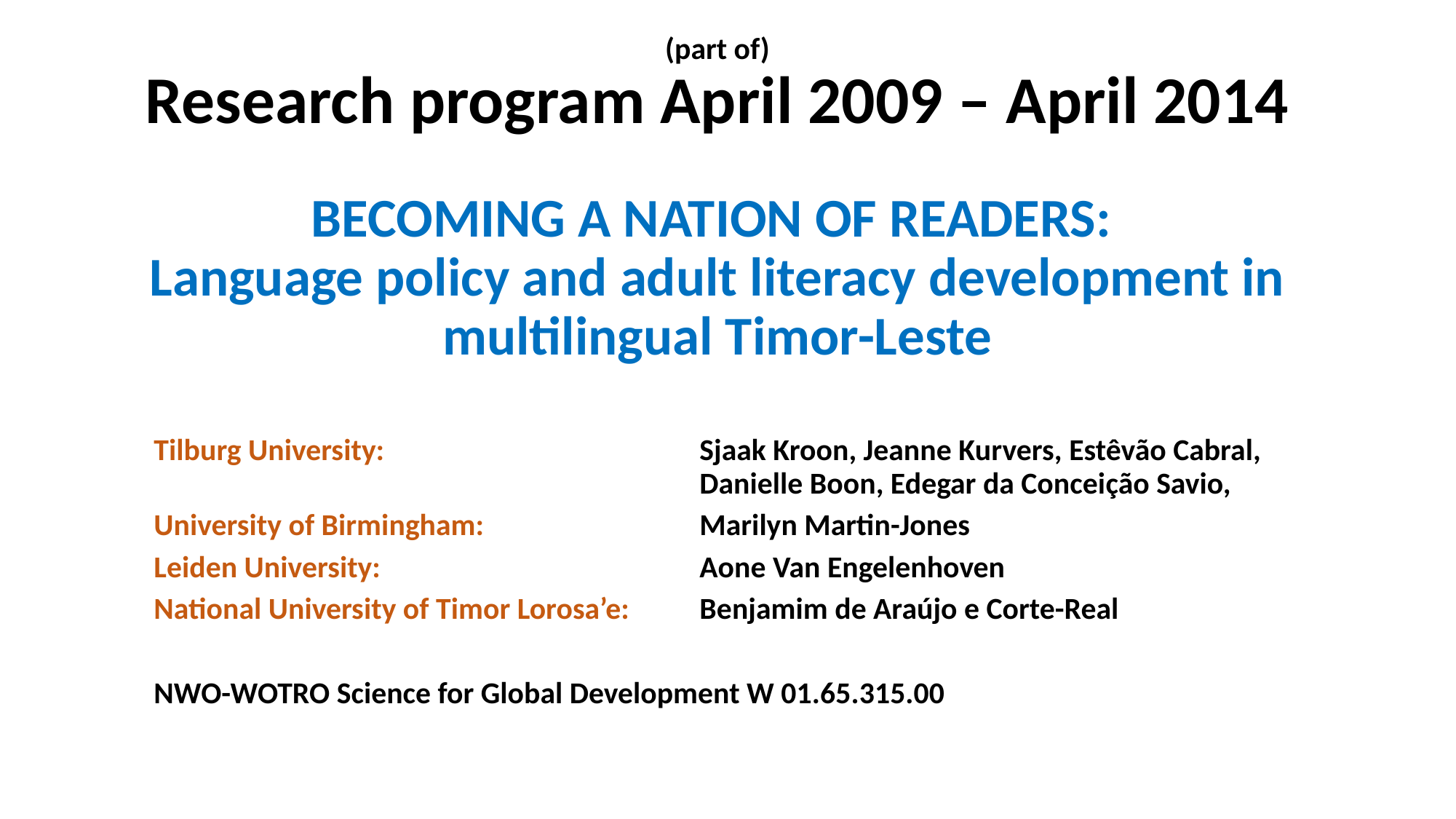

# (part of) Research program April 2009 – April 2014 BECOMING A NATION OF READERS: Language policy and adult literacy development in multilingual Timor-Leste
Tilburg University: 			Sjaak Kroon, Jeanne Kurvers, Estêvão Cabral, 					Danielle Boon, Edegar da Conceição Savio,
University of Birmingham:		Marilyn Martin-Jones
Leiden University: 			Aone Van Engelenhoven
National University of Timor Lorosa’e: 	Benjamim de Araújo e Corte-Real

NWO-WOTRO Science for Global Development W 01.65.315.00